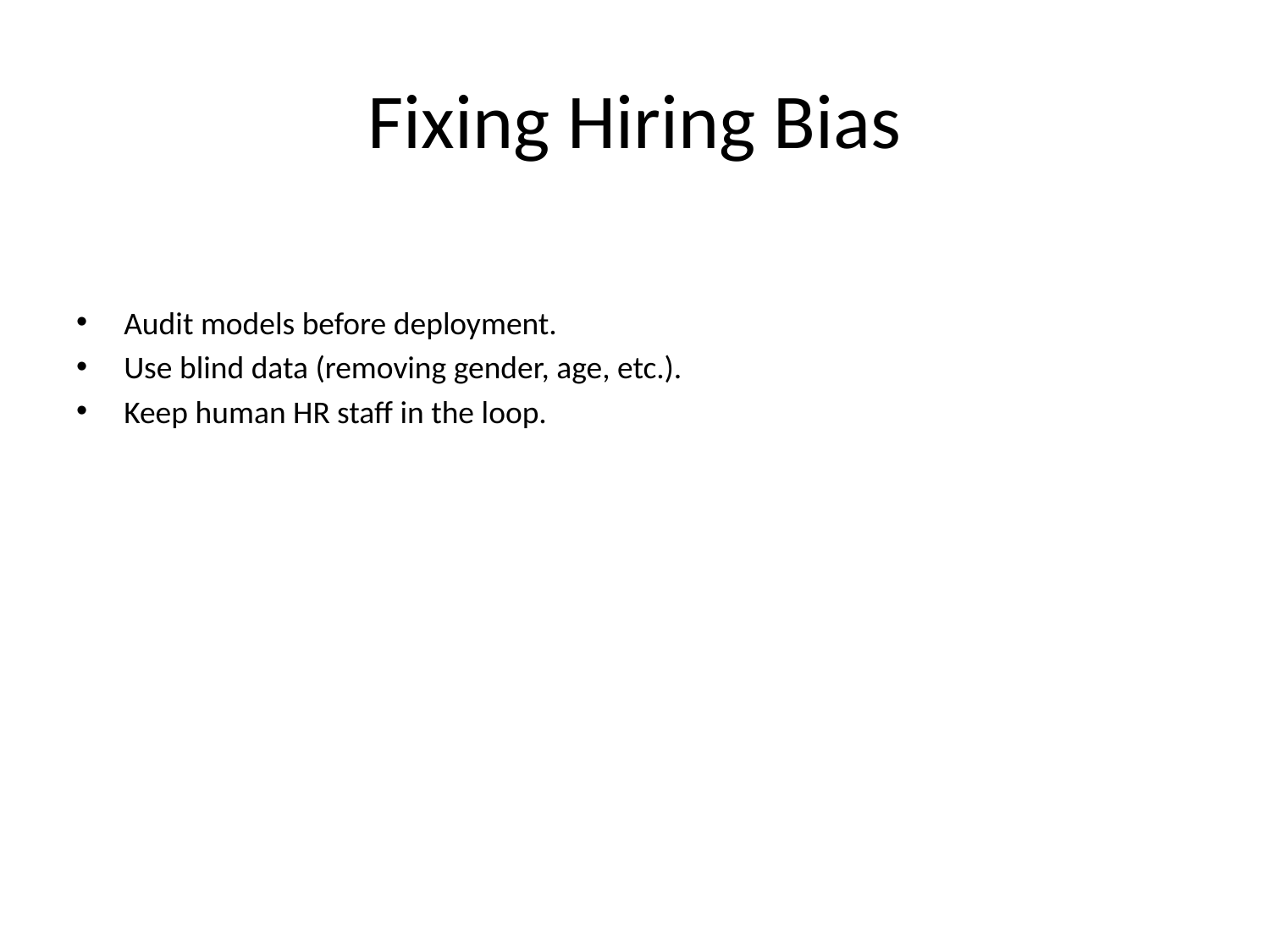

# Fixing Hiring Bias

Audit models before deployment.
Use blind data (removing gender, age, etc.).
Keep human HR staff in the loop.